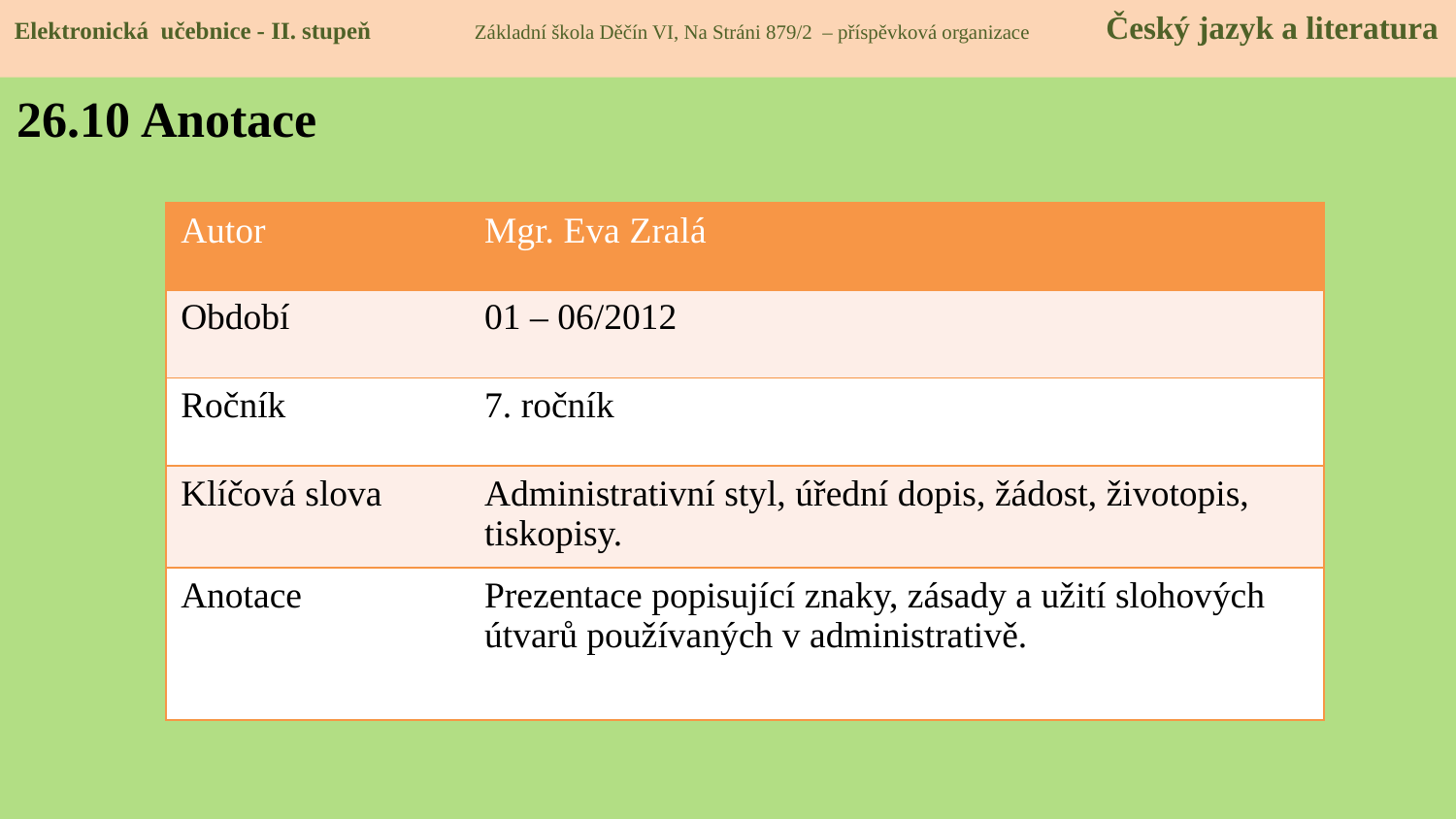

Elektronická  učebnice - II. stupeň                 Základní škola Děčín VI, Na Stráni 879/2  – příspěvková organizace               Český jazyk a literatura

26.10 Anotace
| Autor | Mgr. Eva Zralá |
| --- | --- |
| Období | 01 – 06/2012 |
| Ročník | 7. ročník |
| Klíčová slova | Administrativní styl, úřední dopis, žádost, životopis, tiskopisy. |
| Anotace | Prezentace popisující znaky, zásady a užití slohových útvarů používaných v administrativě. |